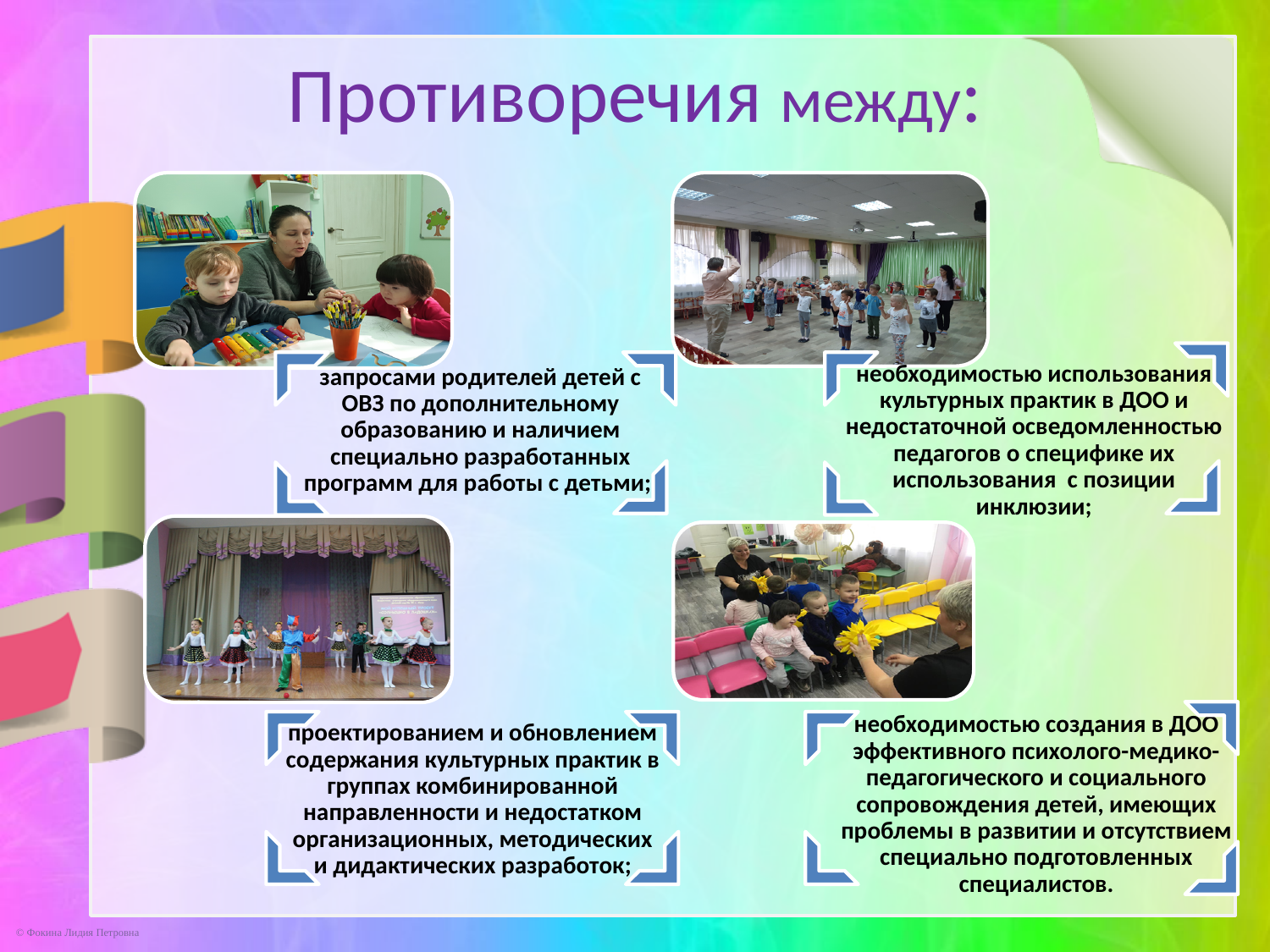

# Противоречия между:
запросами родителей детей с ОВЗ по дополнительному образованию и наличием специально разработанных программ для работы с детьми;
необходимостью использования культурных практик в ДОО и недостаточной осведомленностью педагогов о специфике их использования  с позиции инклюзии;
проектированием и обновлением содержания культурных практик в группах комбинированной направленности и недостатком организационных, методических и дидактических разработок;
необходимостью создания в ДОО эффективного психолого-медико-педагогического и социального сопровождения детей, имеющих проблемы в развитии и отсутствием специально подготовленных специалистов.